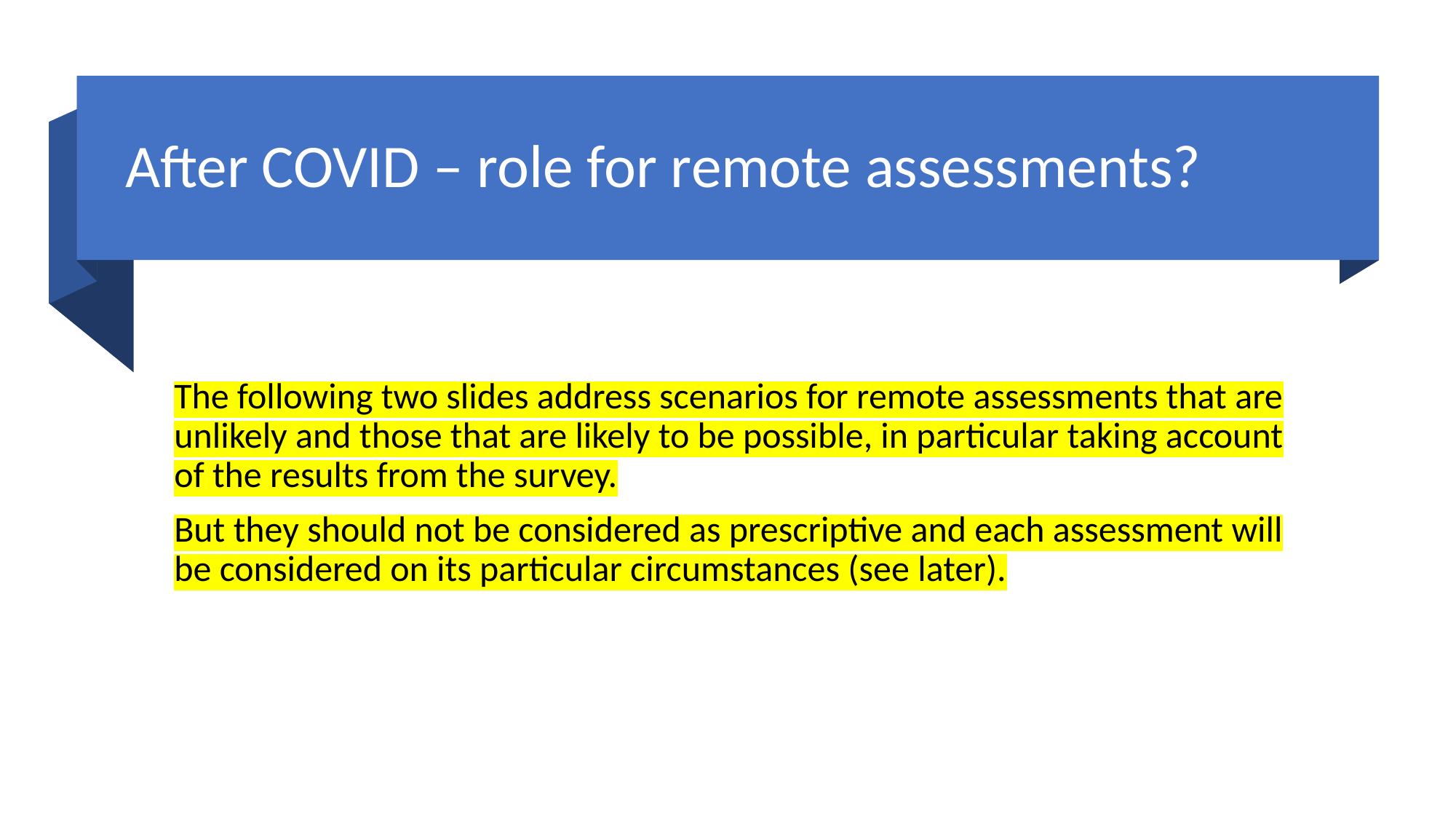

# After COVID – role for remote assessments?

The following two slides address scenarios for remote assessments that are unlikely and those that are likely to be possible, in particular taking account of the results from the survey.
But they should not be considered as prescriptive and each assessment will be considered on its particular circumstances (see later).